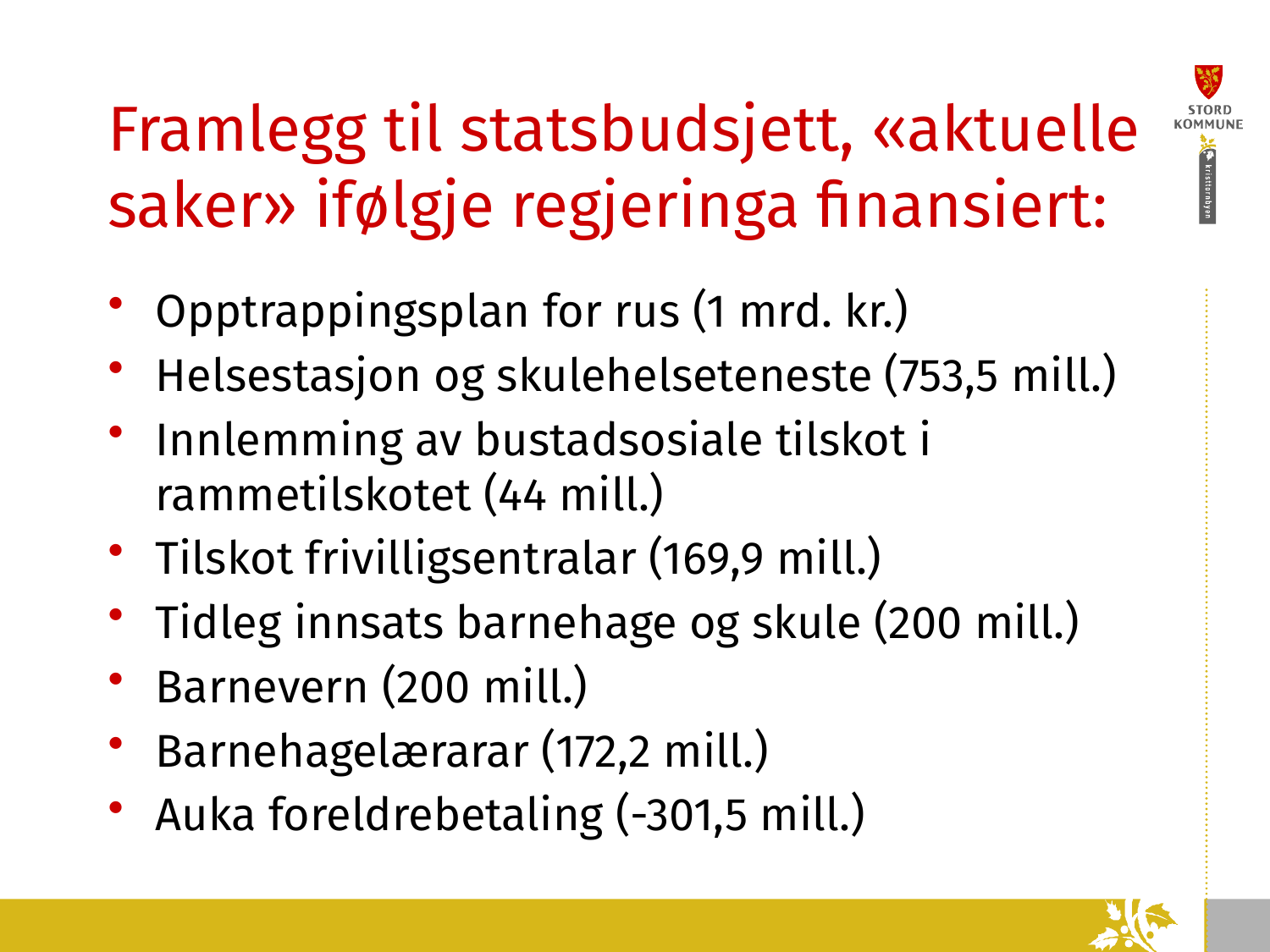

# Framlegg til statsbudsjett, «aktuelle saker» ifølgje regjeringa finansiert:
Opptrappingsplan for rus (1 mrd. kr.)
Helsestasjon og skulehelseteneste (753,5 mill.)
Innlemming av bustadsosiale tilskot i rammetilskotet (44 mill.)
Tilskot frivilligsentralar (169,9 mill.)
Tidleg innsats barnehage og skule (200 mill.)
Barnevern (200 mill.)
Barnehagelærarar (172,2 mill.)
Auka foreldrebetaling (-301,5 mill.)